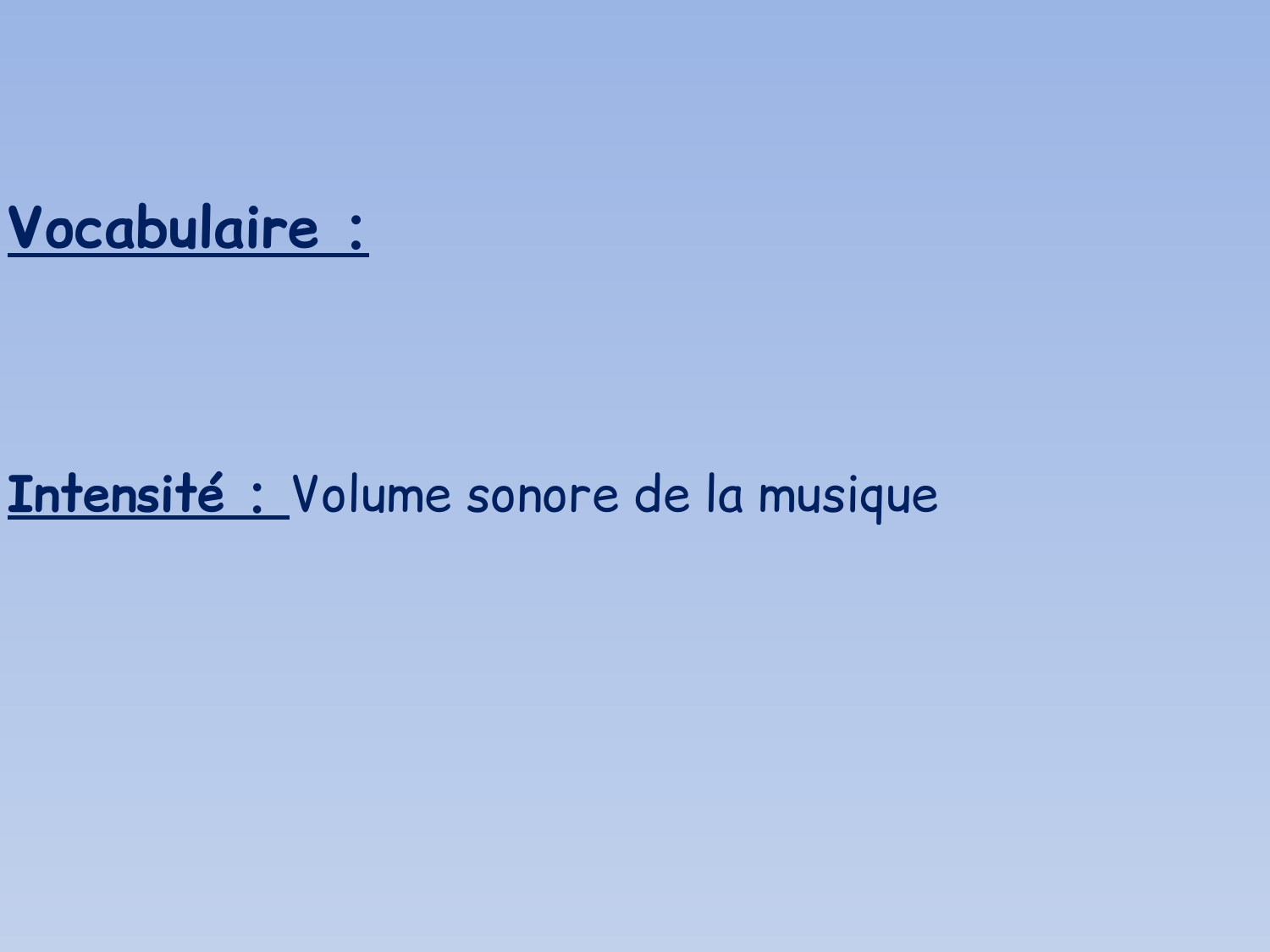

Vocabulaire :

Intensité : Volume sonore de la musique